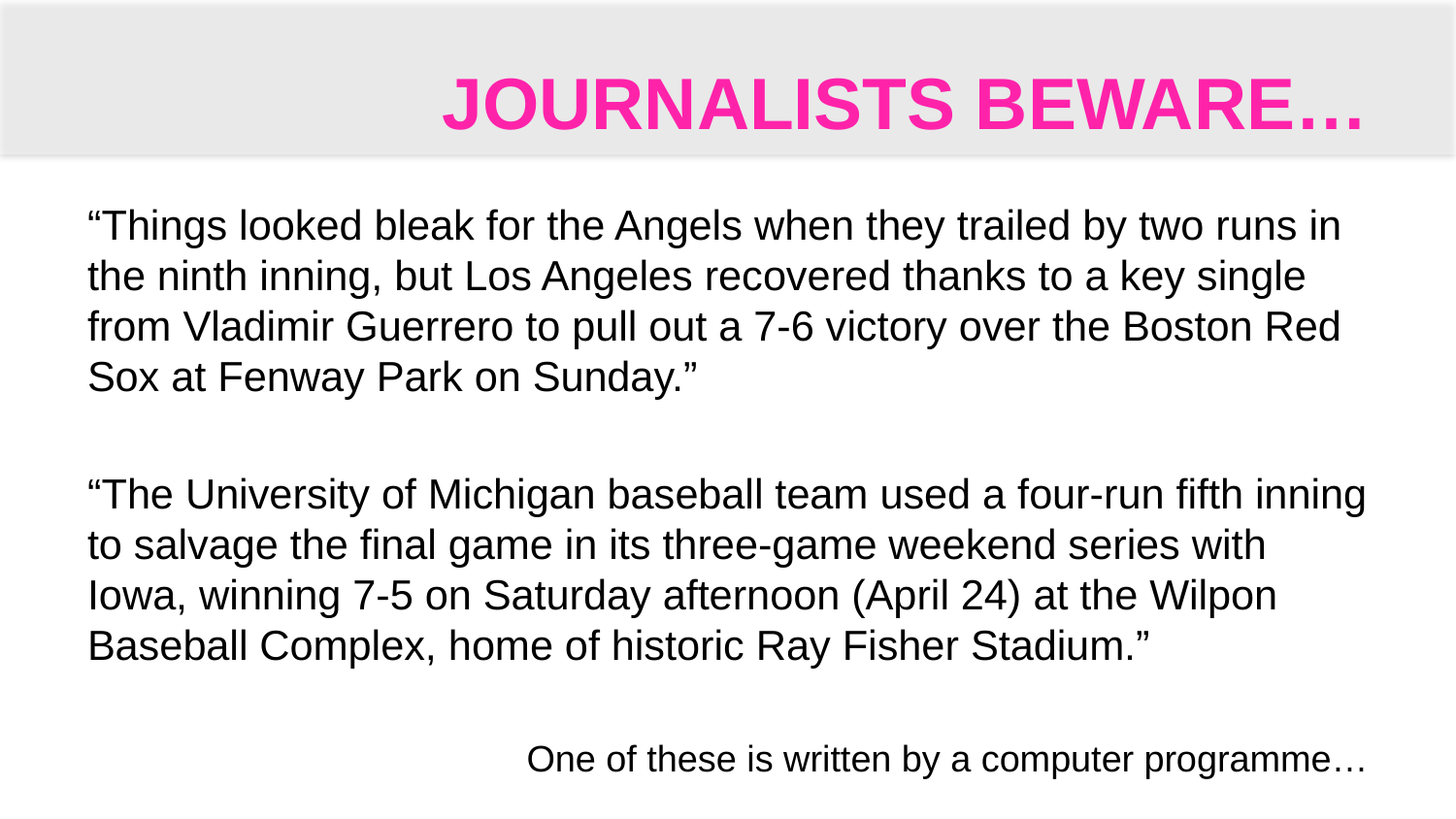

# Journalists beware…
“Things looked bleak for the Angels when they trailed by two runs in the ninth inning, but Los Angeles recovered thanks to a key single from Vladimir Guerrero to pull out a 7-6 victory over the Boston Red Sox at Fenway Park on Sunday.”

“The University of Michigan baseball team used a four-run fifth inning to salvage the final game in its three-game weekend series with Iowa, winning 7-5 on Saturday afternoon (April 24) at the Wilpon Baseball Complex, home of historic Ray Fisher Stadium.”

One of these is written by a computer programme…